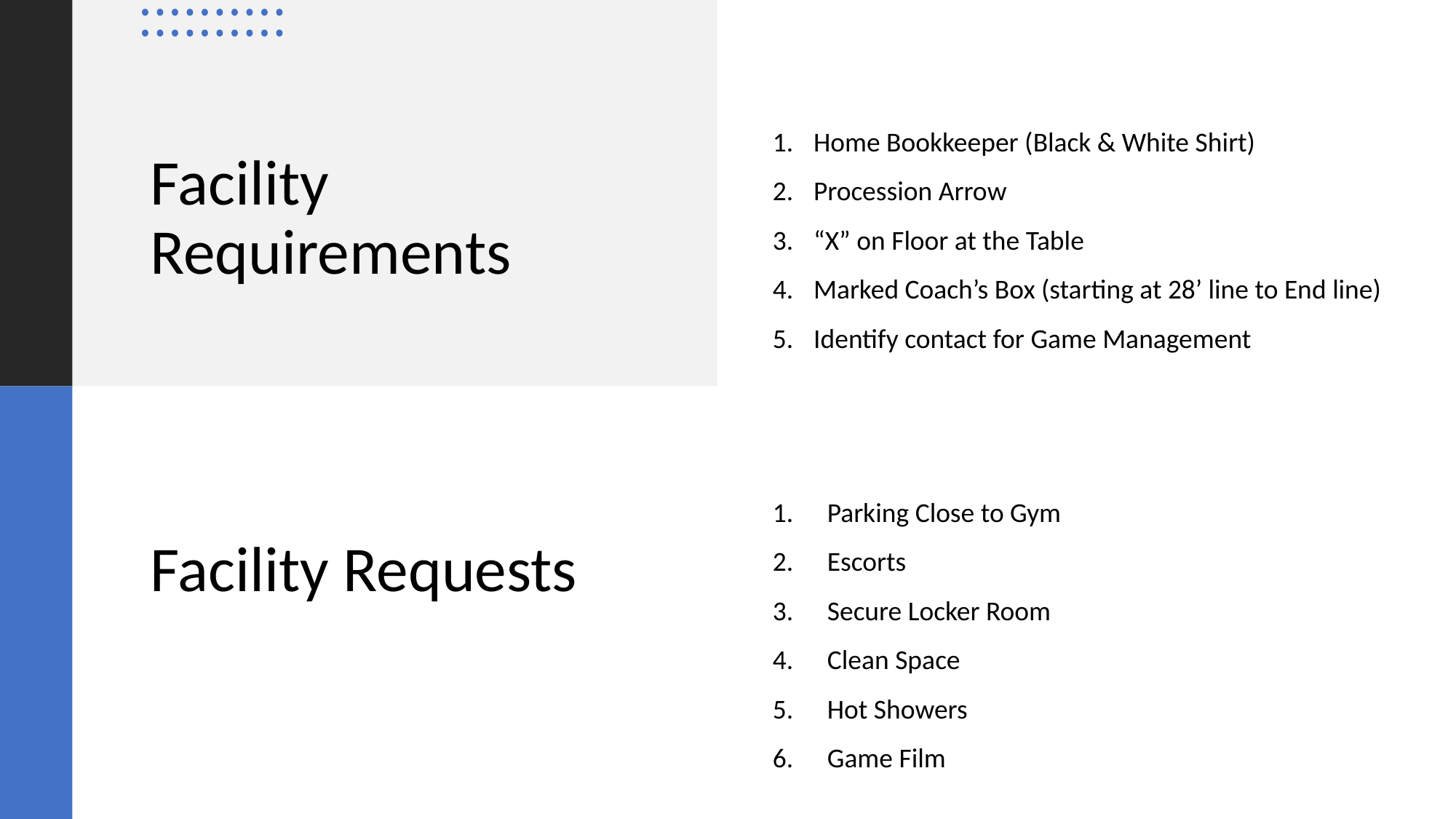

# Facility Requirements
Home Bookkeeper (Black & White Shirt)
Procession Arrow
“X” on Floor at the Table
Marked Coach’s Box (starting at 28’ line to End line)
Identify contact for Game Management

Parking Close to Gym
Escorts
Secure Locker Room
Clean Space
Hot Showers
Game Film

Facility Requests